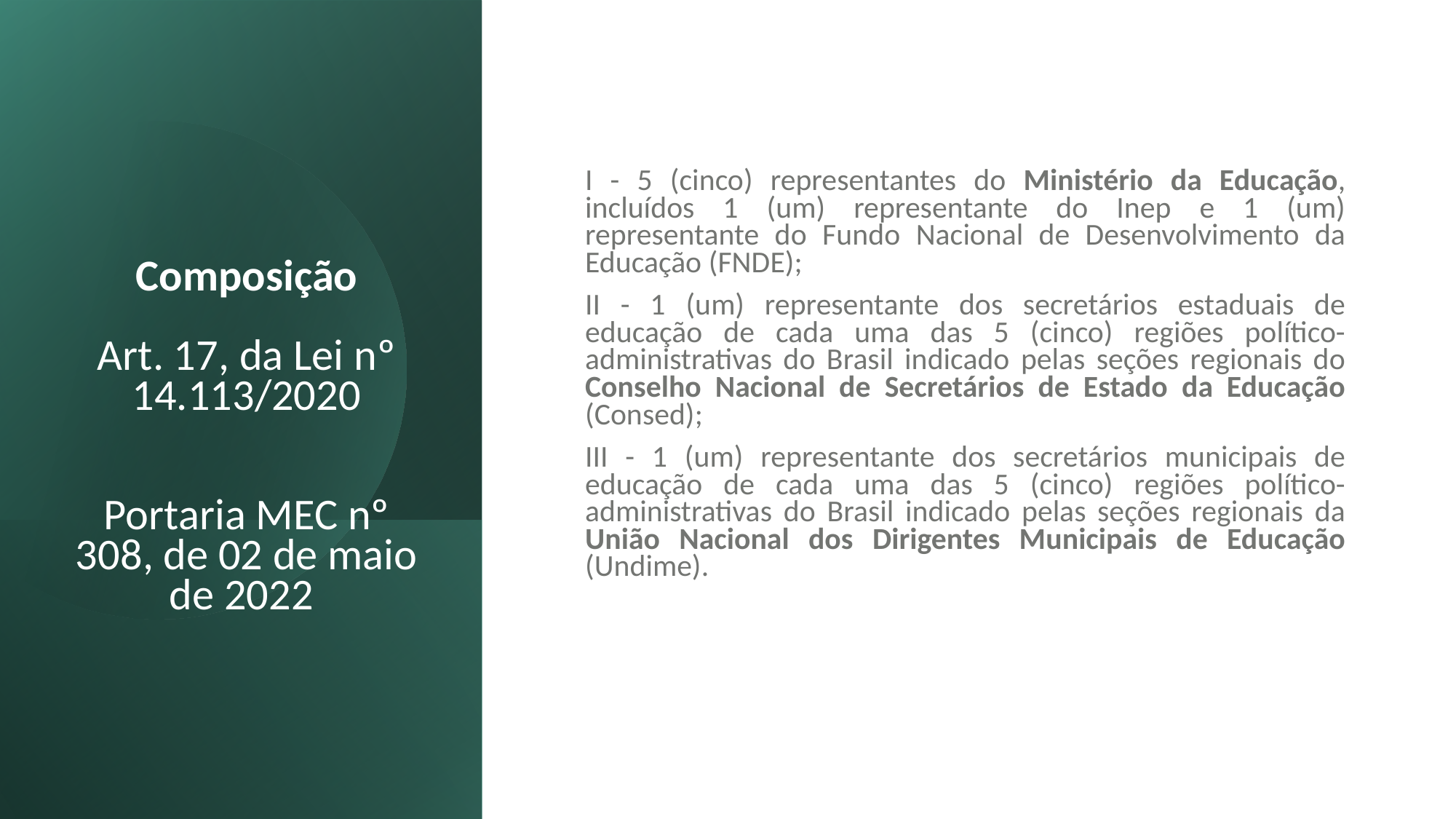

# Composição Art. 17, da Lei nº 14.113/2020 Portaria MEC nº 308, de 02 de maio de 2022

I - 5 (cinco) representantes do Ministério da Educação, incluídos 1 (um) representante do Inep e 1 (um) representante do Fundo Nacional de Desenvolvimento da Educação (FNDE);
II - 1 (um) representante dos secretários estaduais de educação de cada uma das 5 (cinco) regiões político-administrativas do Brasil indicado pelas seções regionais do Conselho Nacional de Secretários de Estado da Educação (Consed);
III - 1 (um) representante dos secretários municipais de educação de cada uma das 5 (cinco) regiões político-administrativas do Brasil indicado pelas seções regionais da União Nacional dos Dirigentes Municipais de Educação (Undime).